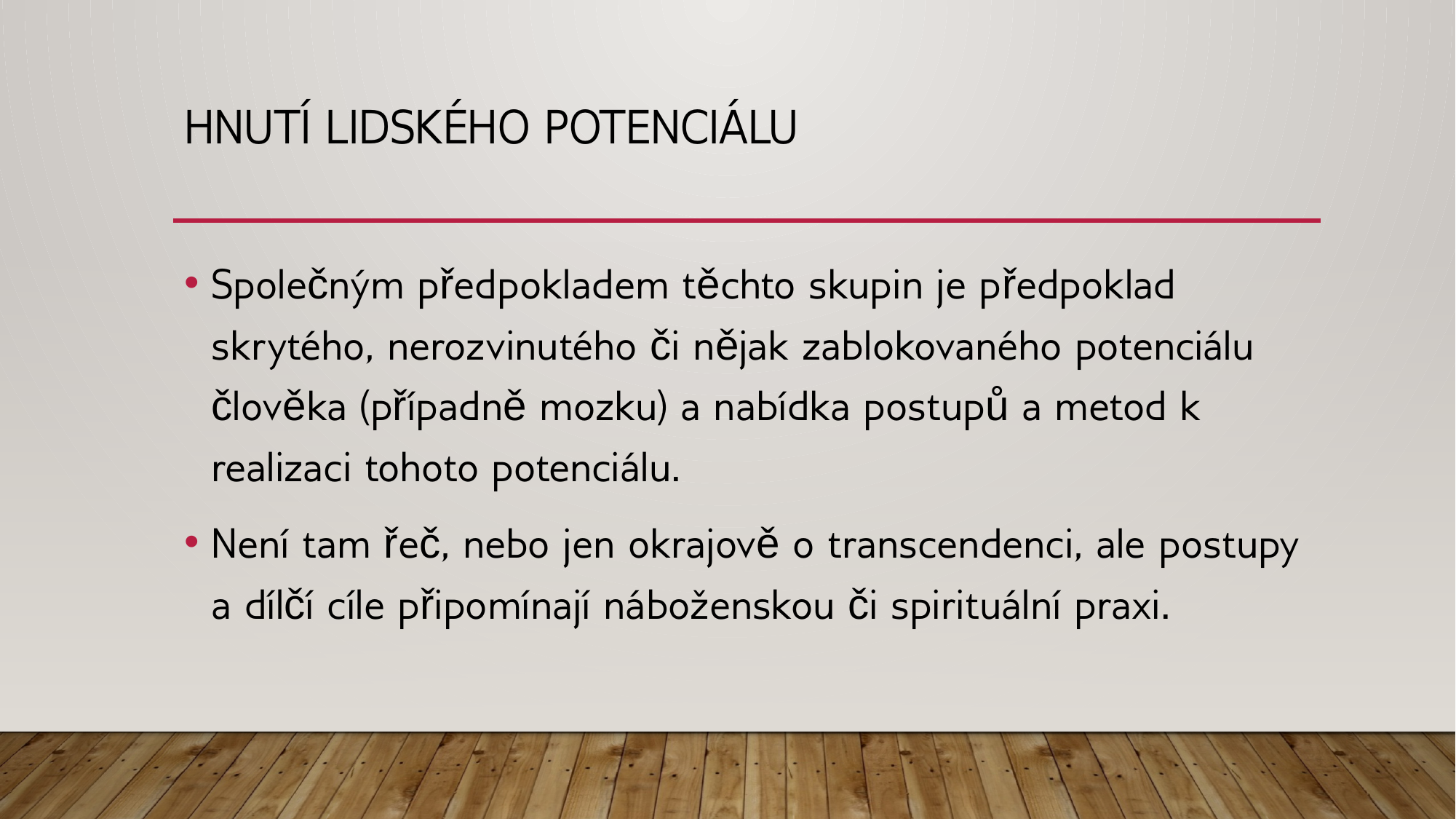

# Hnutí lidského potenciálu
Společným předpokladem těchto skupin je předpoklad skrytého, nerozvinutého či nějak zablokovaného potenciálu člověka (případně mozku) a nabídka postupů a metod k realizaci tohoto potenciálu.
Není tam řeč, nebo jen okrajově o transcendenci, ale postupy a dílčí cíle připomínají náboženskou či spirituální praxi.